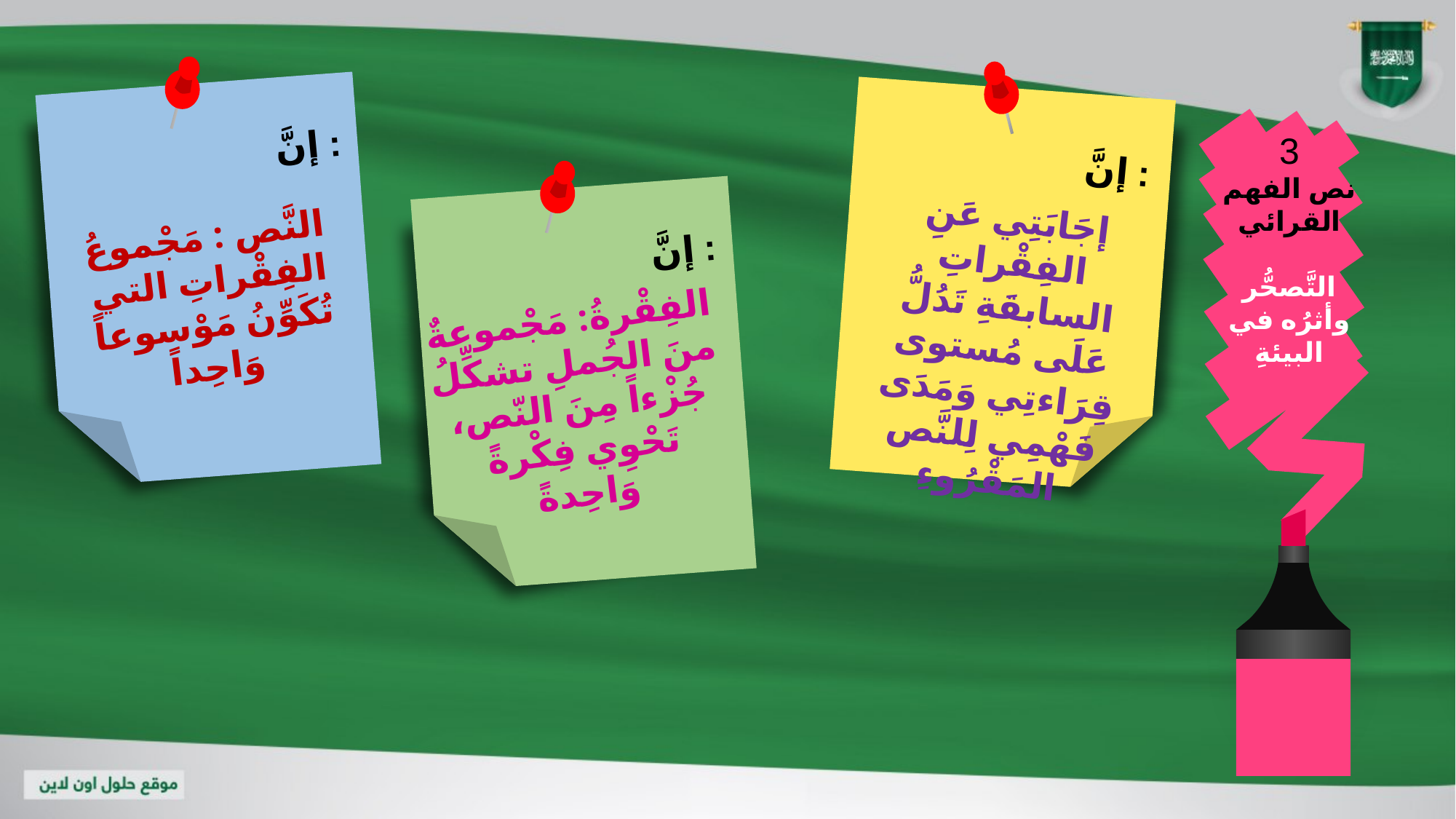

إنَّ :
النَّص : مَجْموعُ الفِقْراتِ التي تُكَوِّنُ مَوْسوعاً وَاحِداً

إنَّ :
إجَابَتِي عَنِ الفِقْراتِ السابقَةِ تَدُلُّ عَلَى مُستوى قِرَاءتِي وَمَدَى فَهْمِي لِلنَّص المَقْرُوءِ
3
نص الفهم القرائي

التَّصحُّر وأثرُه في البيئةِ

إنَّ :
الفِقْرةُ: مَجْموعةٌ منَ الجُملِ تشكِّلُ جُزْءاً مِنَ النّص، تَحْوِي فِكْرةً وَاحِدةً